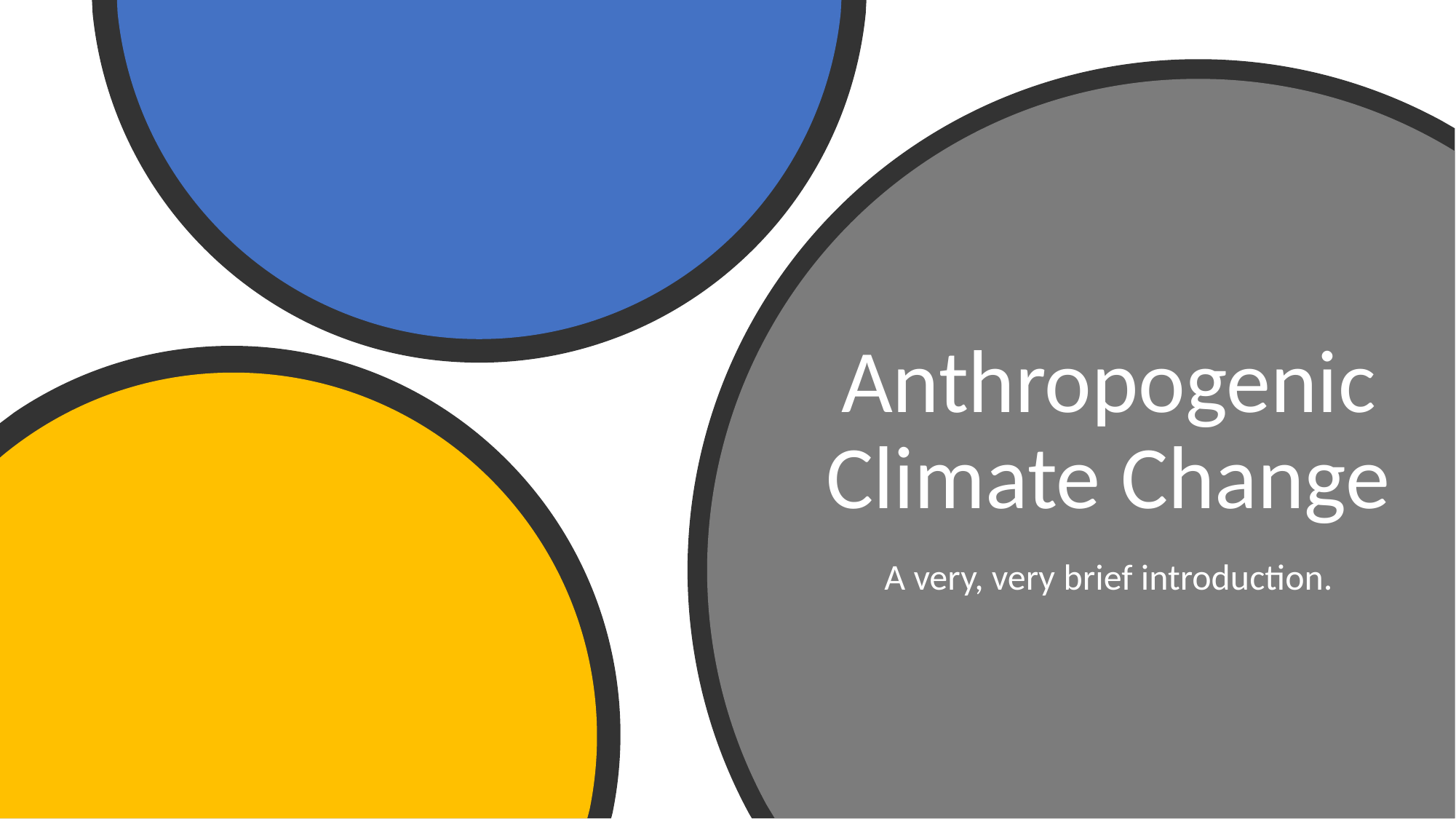

# Anthropogenic Climate Change

A very, very brief introduction.